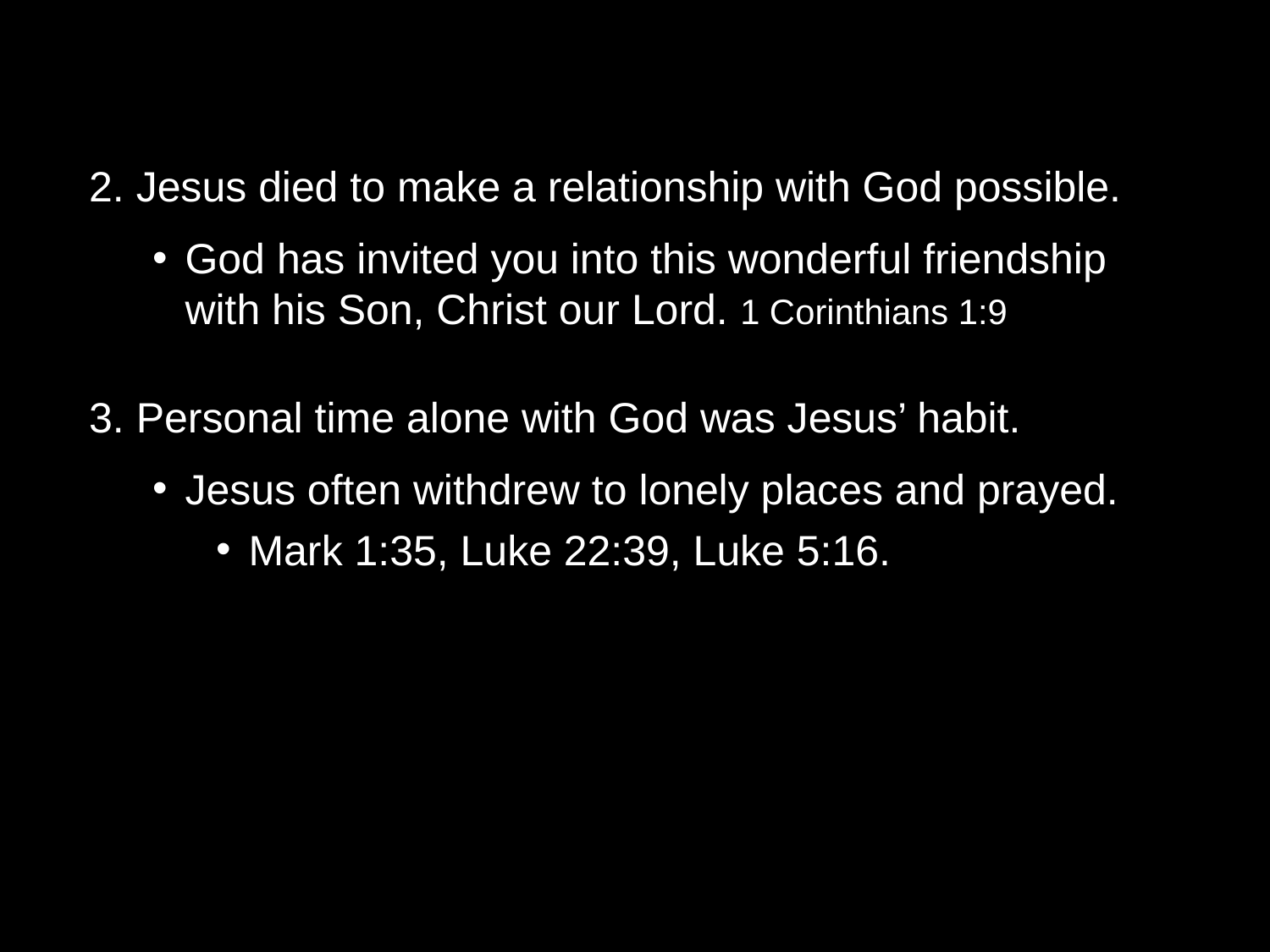

2. Jesus died to make a relationship with God possible.
God has invited you into this wonderful friendship with his Son, Christ our Lord. 1 Corinthians 1:9

3. Personal time alone with God was Jesus’ habit.
Jesus often withdrew to lonely places and prayed.
Mark 1:35, Luke 22:39, Luke 5:16.